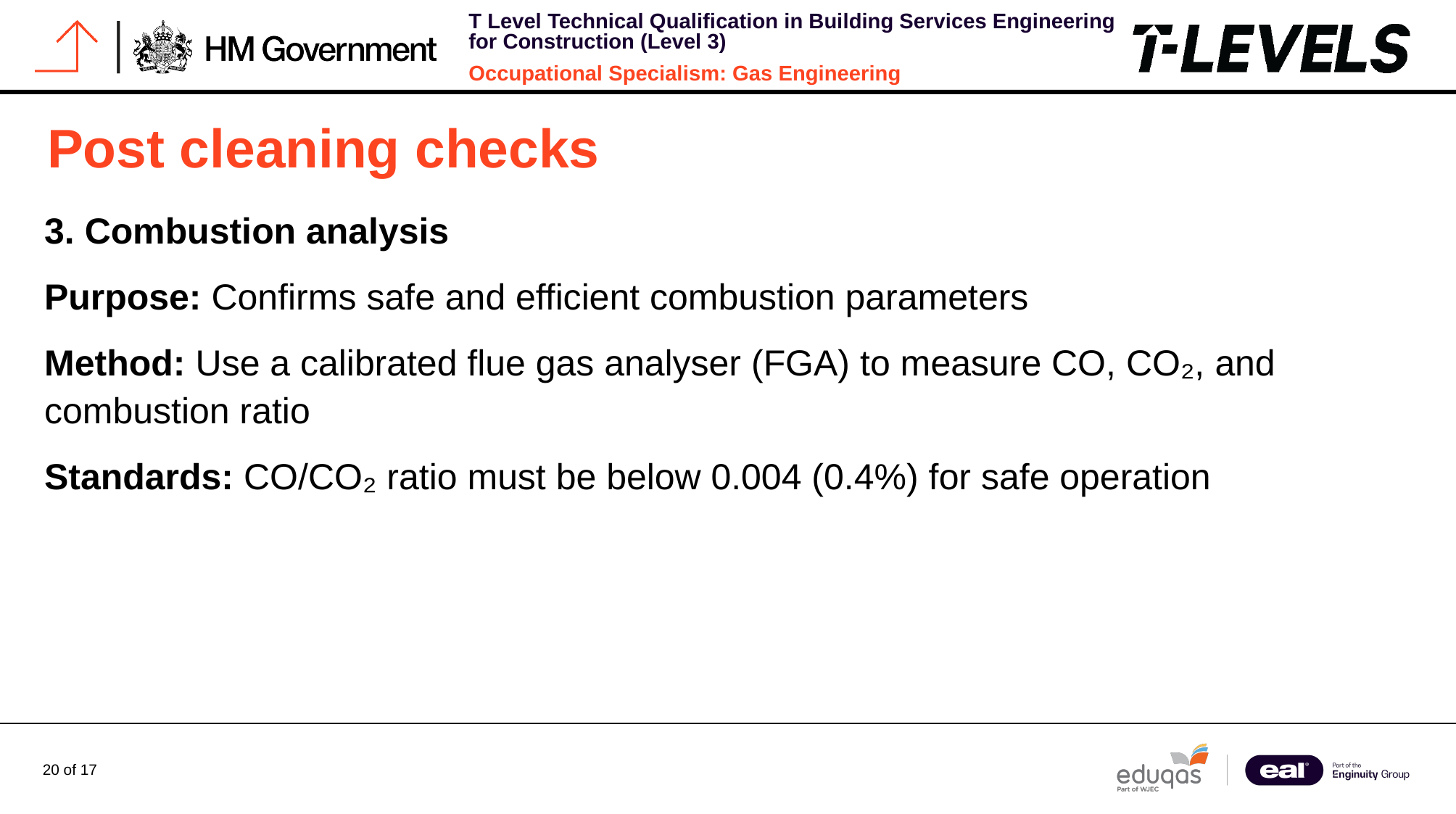

# Post cleaning checks
3. Combustion analysis
Purpose: Confirms safe and efficient combustion parameters
Method: Use a calibrated flue gas analyser (FGA) to measure CO, CO₂, and combustion ratio
Standards: CO/CO₂ ratio must be below 0.004 (0.4%) for safe operation